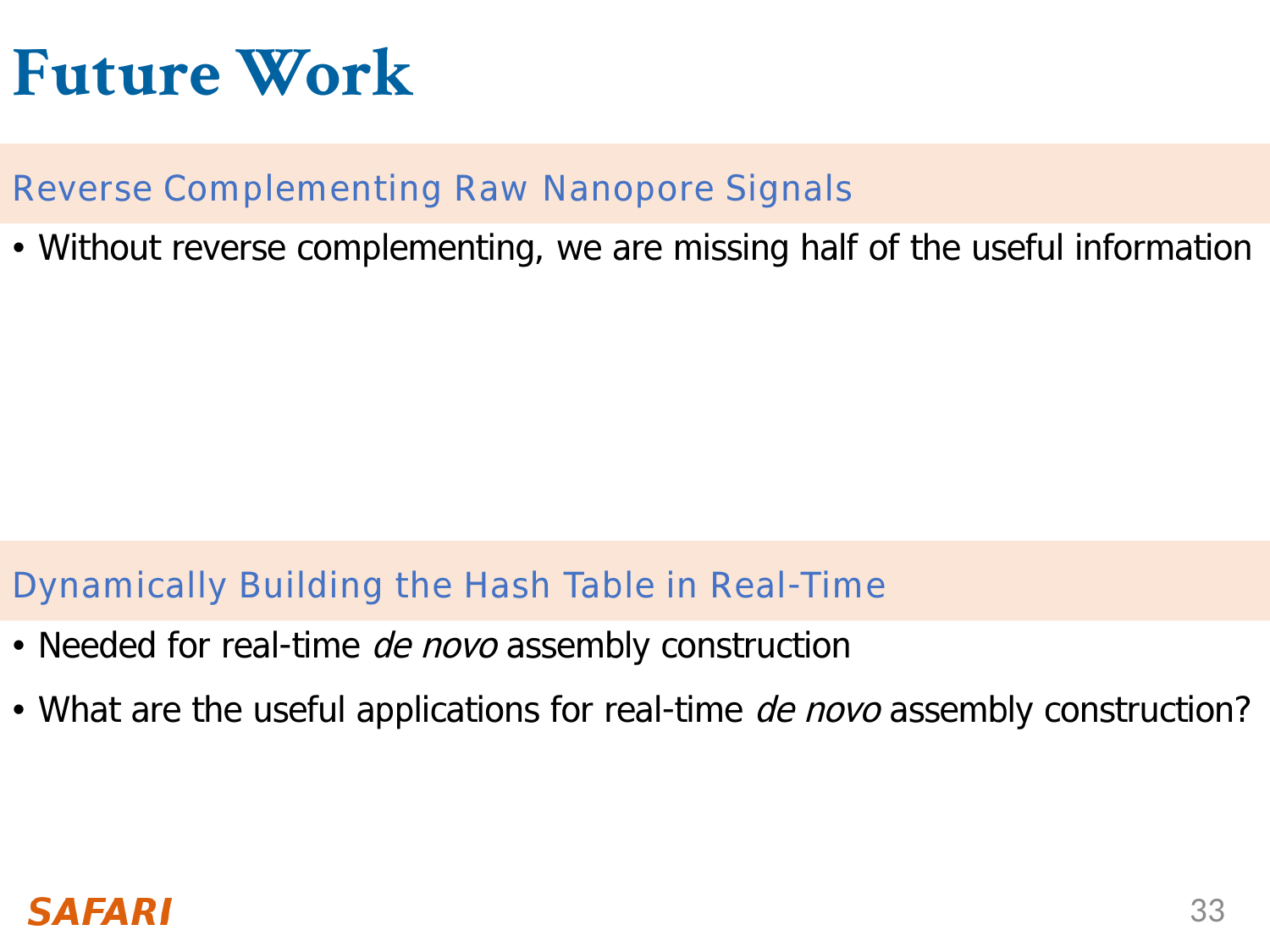

# Future Work
Reverse Complementing Raw Nanopore Signals
Without reverse complementing, we are missing half of the useful information

Dynamically Building the Hash Table in Real-Time
Needed for real-time de novo assembly construction
What are the useful applications for real-time de novo assembly construction?